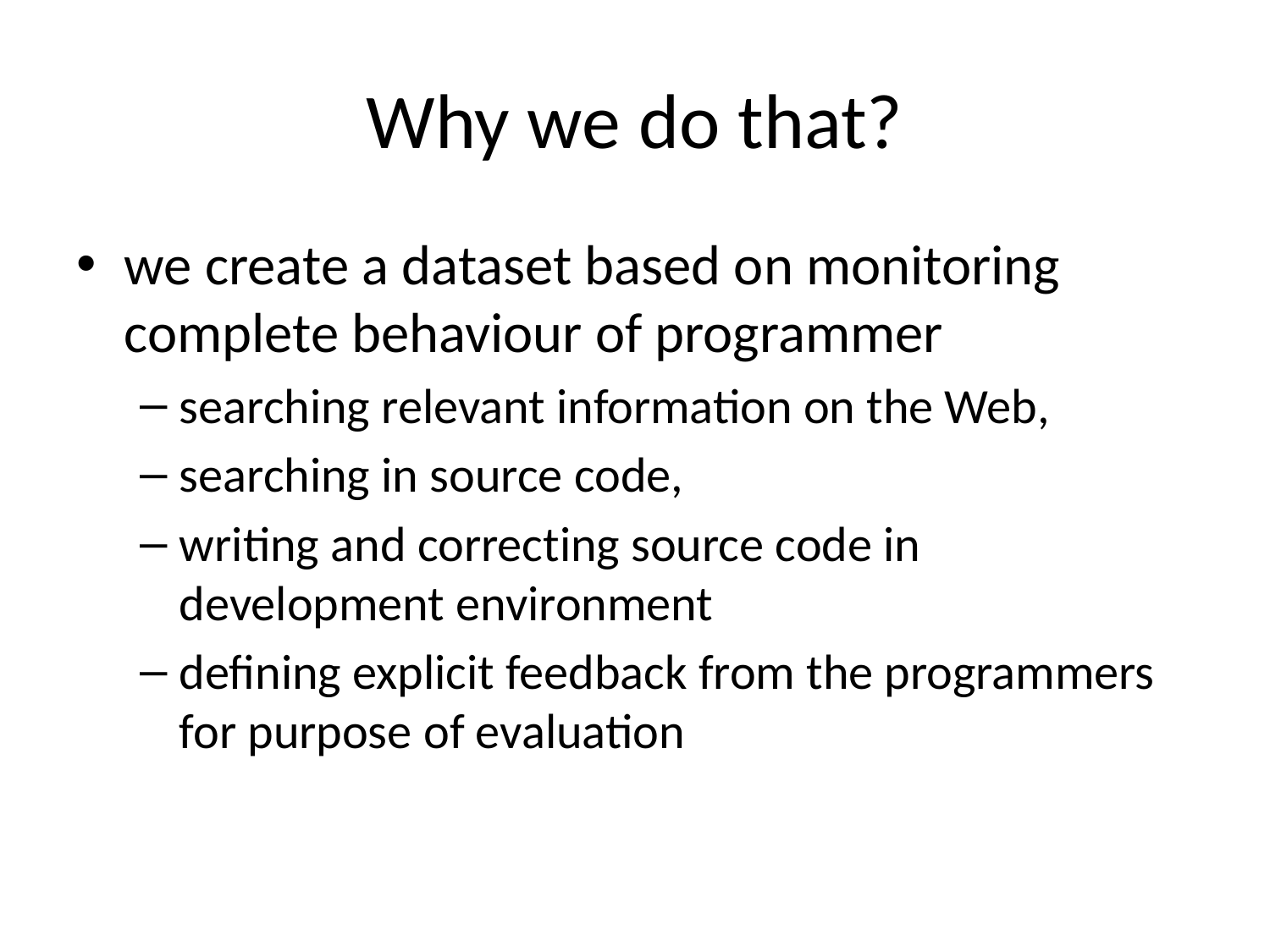

# Why we do that?
we create a dataset based on monitoring complete behaviour of programmer
searching relevant information on the Web,
searching in source code,
writing and correcting source code in development environment
defining explicit feedback from the programmers for purpose of evaluation